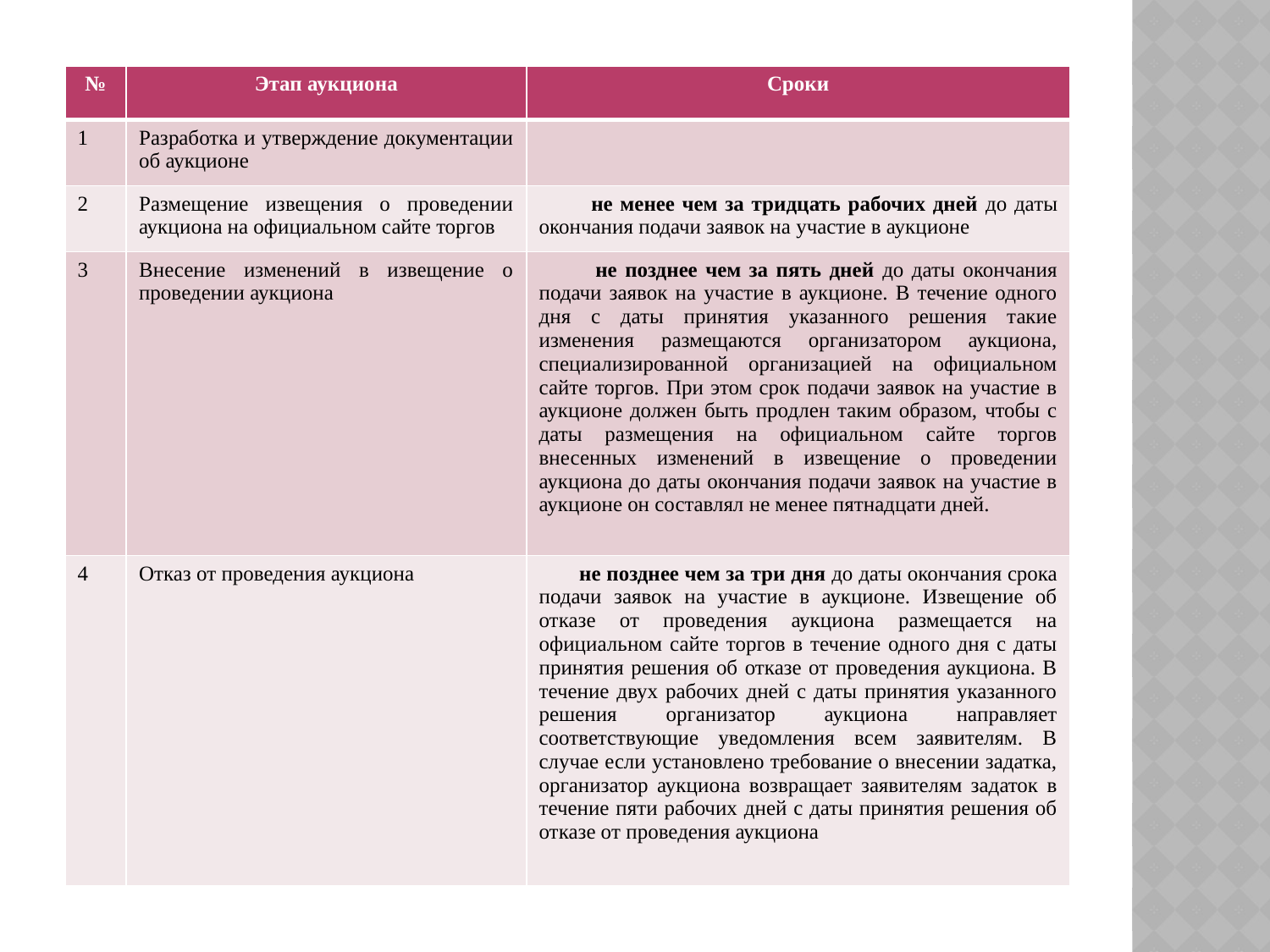

| № | Этап аукциона | Сроки |
| --- | --- | --- |
| 1 | Разработка и утверждение документации об аукционе |  |
| 2 | Размещение извещения о проведении аукциона на официальном сайте торгов | не менее чем за тридцать рабочих дней до даты окончания подачи заявок на участие в аукционе |
| 3 | Внесение изменений в извещение о проведении аукциона | не позднее чем за пять дней до даты окончания подачи заявок на участие в аукционе. В течение одного дня с даты принятия указанного решения такие изменения размещаются организатором аукциона, специализированной организацией на официальном сайте торгов. При этом срок подачи заявок на участие в аукционе должен быть продлен таким образом, чтобы с даты размещения на официальном сайте торгов внесенных изменений в извещение о проведении аукциона до даты окончания подачи заявок на участие в аукционе он составлял не менее пятнадцати дней. |
| 4 | Отказ от проведения аукциона | не позднее чем за три дня до даты окончания срока подачи заявок на участие в аукционе. Извещение об отказе от проведения аукциона размещается на официальном сайте торгов в течение одного дня с даты принятия решения об отказе от проведения аукциона. В течение двух рабочих дней с даты принятия указанного решения организатор аукциона направляет соответствующие уведомления всем заявителям. В случае если установлено требование о внесении задатка, организатор аукциона возвращает заявителям задаток в течение пяти рабочих дней с даты принятия решения об отказе от проведения аукциона |